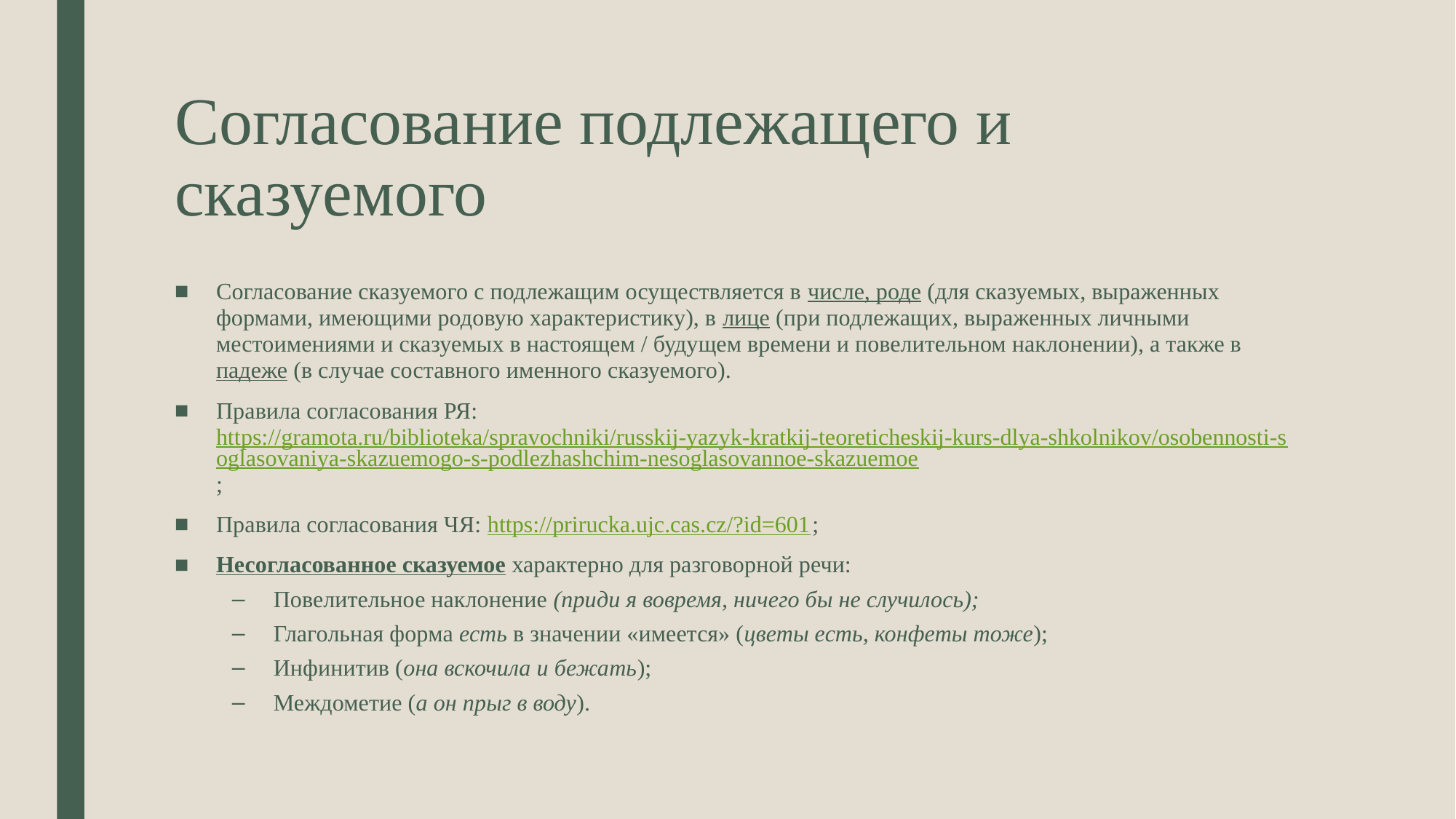

# Согласование подлежащего и сказуемого
Согласование сказуемого с подлежащим осуществляется в числе, роде (для сказуемых, выраженных формами, имеющими родовую характеристику), в лице (при подлежащих, выраженных личными местоимениями и сказуемых в настоящем / будущем времени и повелительном наклонении), а также в падеже (в случае составного именного сказуемого).
Правила согласования РЯ: https://gramota.ru/biblioteka/spravochniki/russkij-yazyk-kratkij-teoreticheskij-kurs-dlya-shkolnikov/osobennosti-soglasovaniya-skazuemogo-s-podlezhashchim-nesoglasovannoe-skazuemoe;
Правила согласования ЧЯ: https://prirucka.ujc.cas.cz/?id=601;
Несогласованное сказуемое характерно для разговорной речи:
Повелительное наклонение (приди я вовремя, ничего бы не случилось);
Глагольная форма есть в значении «имеется» (цветы есть, конфеты тоже);
Инфинитив (она вскочила и бежать);
Междометие (а он прыг в воду).